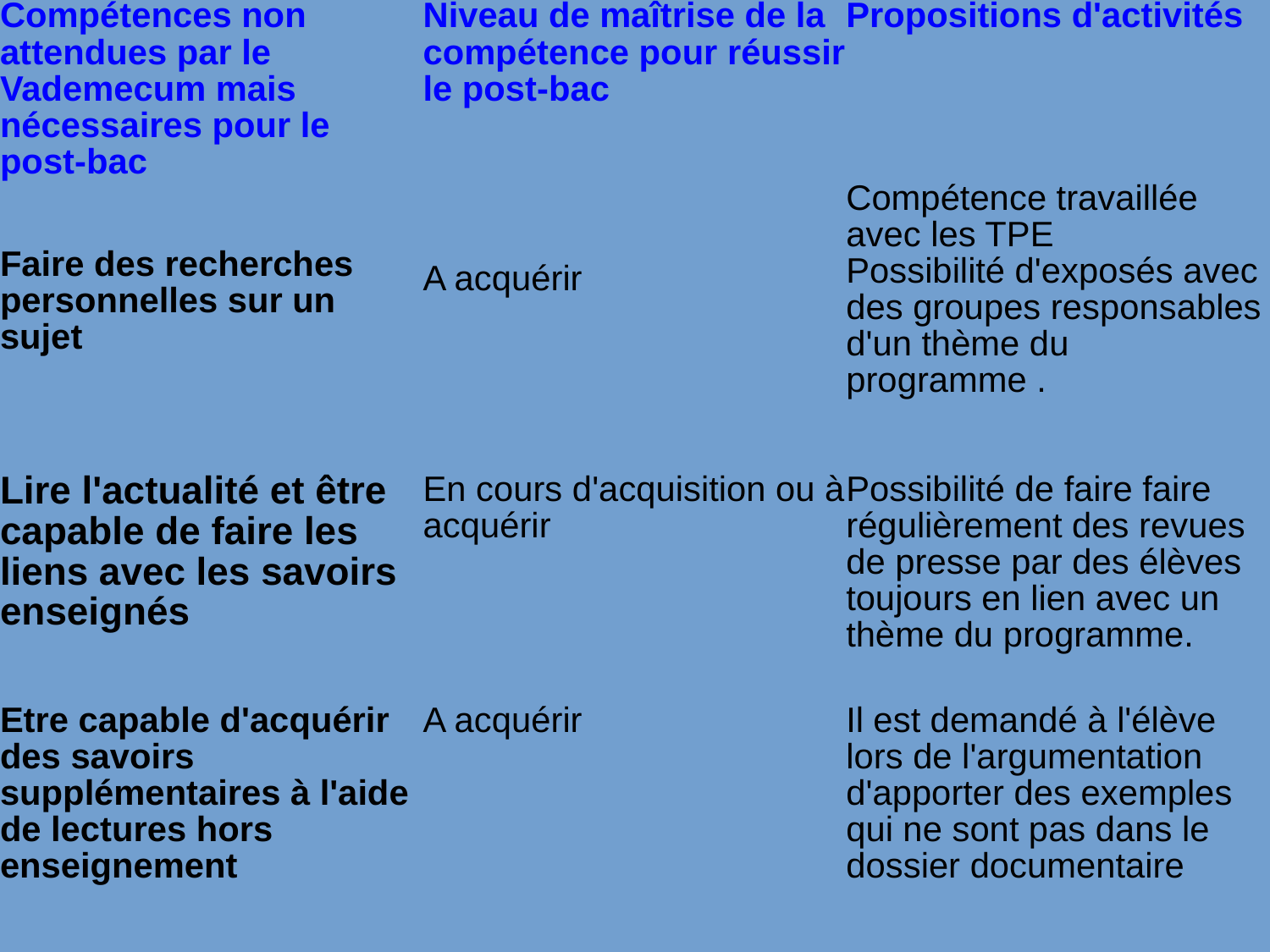

| Compétences non attendues par le Vademecum mais nécessaires pour le post-bac Faire des recherches personnelles sur un sujet | Niveau de maîtrise de la compétence pour réussir le post-bac A acquérir | Propositions d'activités Compétence travaillée avec les TPE Possibilité d'exposés avec des groupes responsables d'un thème du programme . |
| --- | --- | --- |
| Lire l'actualité et être capable de faire les liens avec les savoirs enseignés | En cours d'acquisition ou à acquérir | Possibilité de faire faire régulièrement des revues de presse par des élèves toujours en lien avec un thème du programme. |
| Etre capable d'acquérir des savoirs supplémentaires à l'aide de lectures hors enseignement | A acquérir | Il est demandé à l'élève lors de l'argumentation d'apporter des exemples qui ne sont pas dans le dossier documentaire |